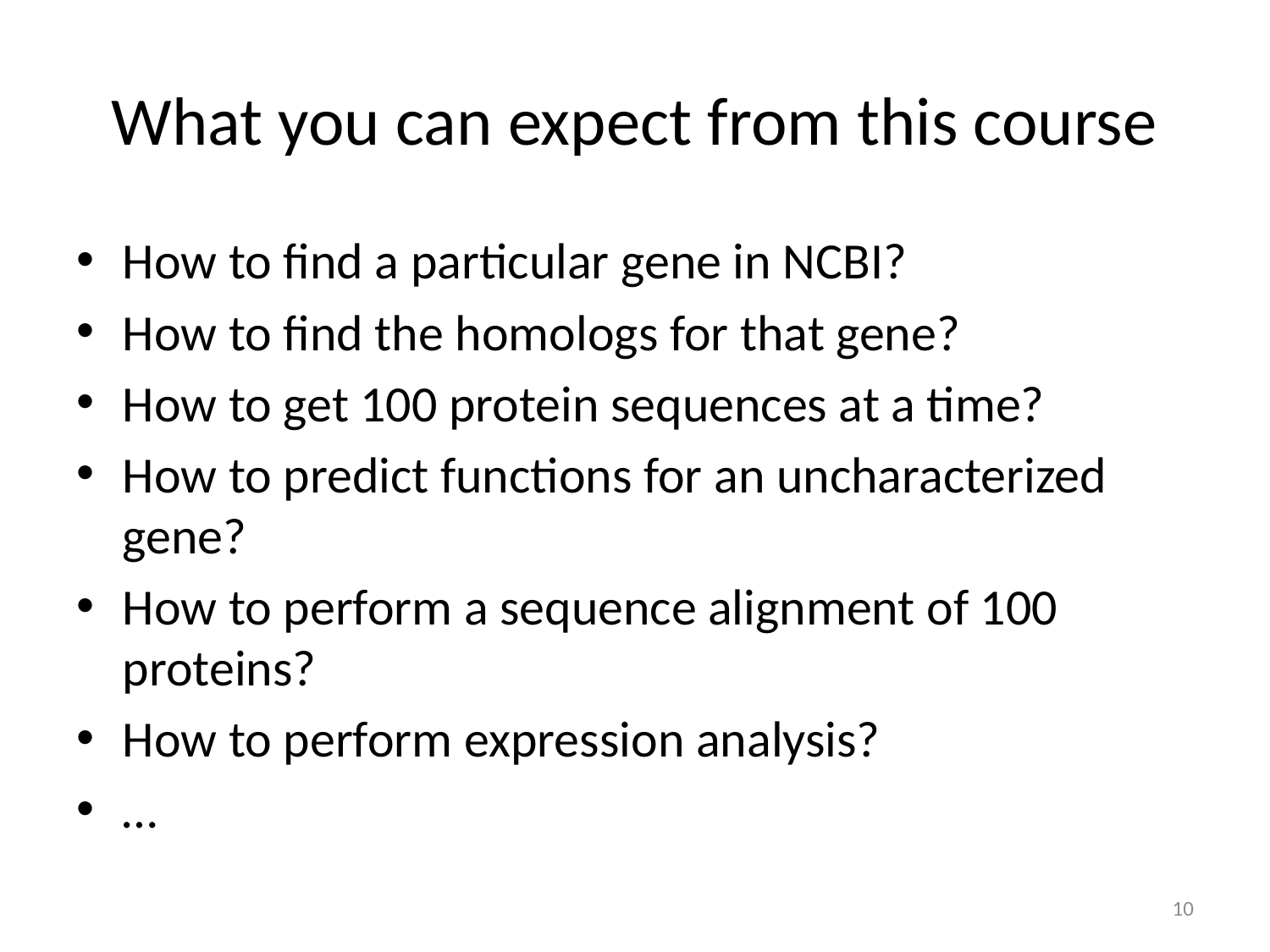

# What you can expect from this course
How to find a particular gene in NCBI?
How to find the homologs for that gene?
How to get 100 protein sequences at a time?
How to predict functions for an uncharacterized gene?
How to perform a sequence alignment of 100 proteins?
How to perform expression analysis?
…
10